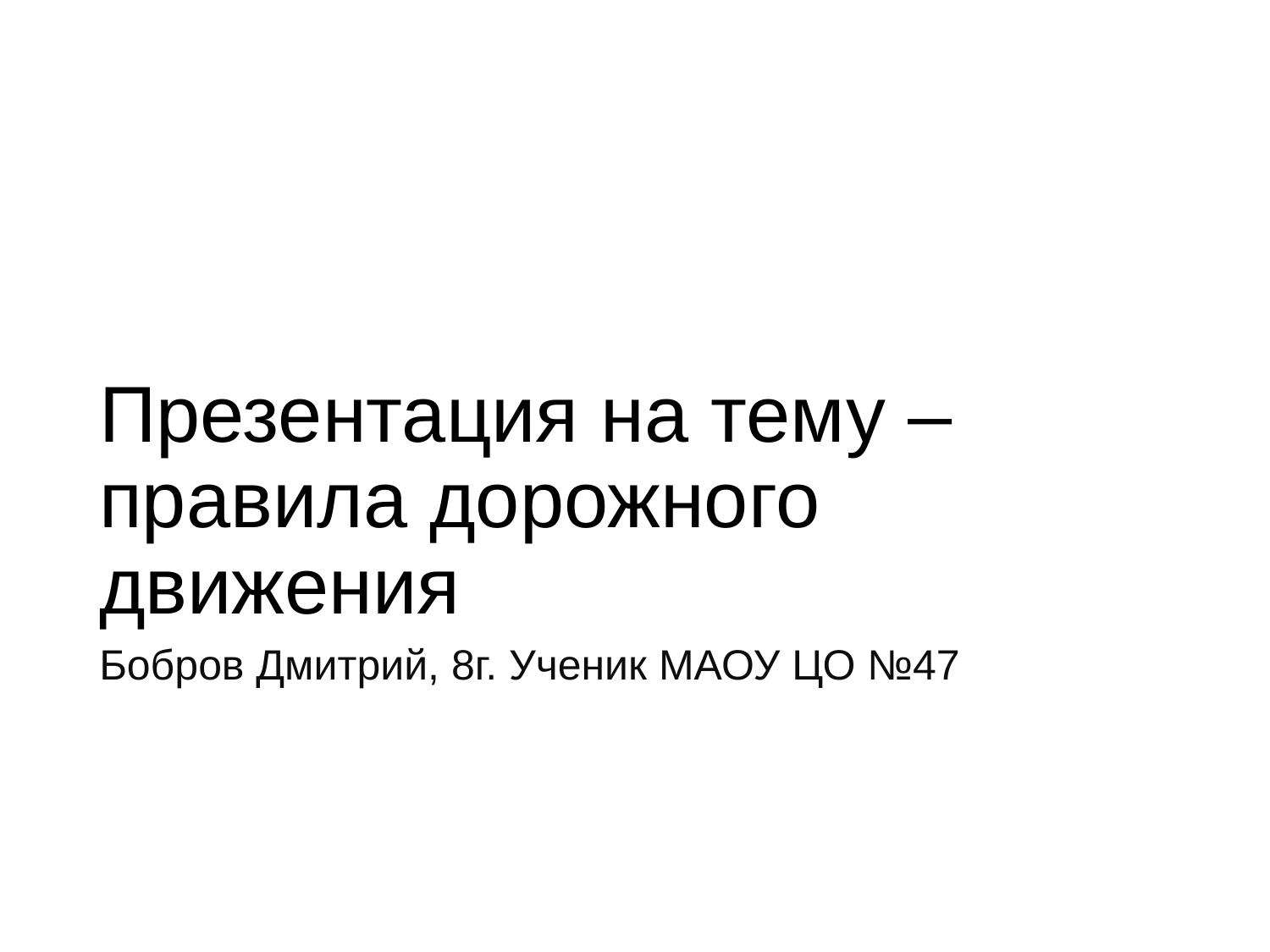

# Презентация на тему – правила дорожного движения
Бобров Дмитрий, 8г. Ученик МАОУ ЦО №47